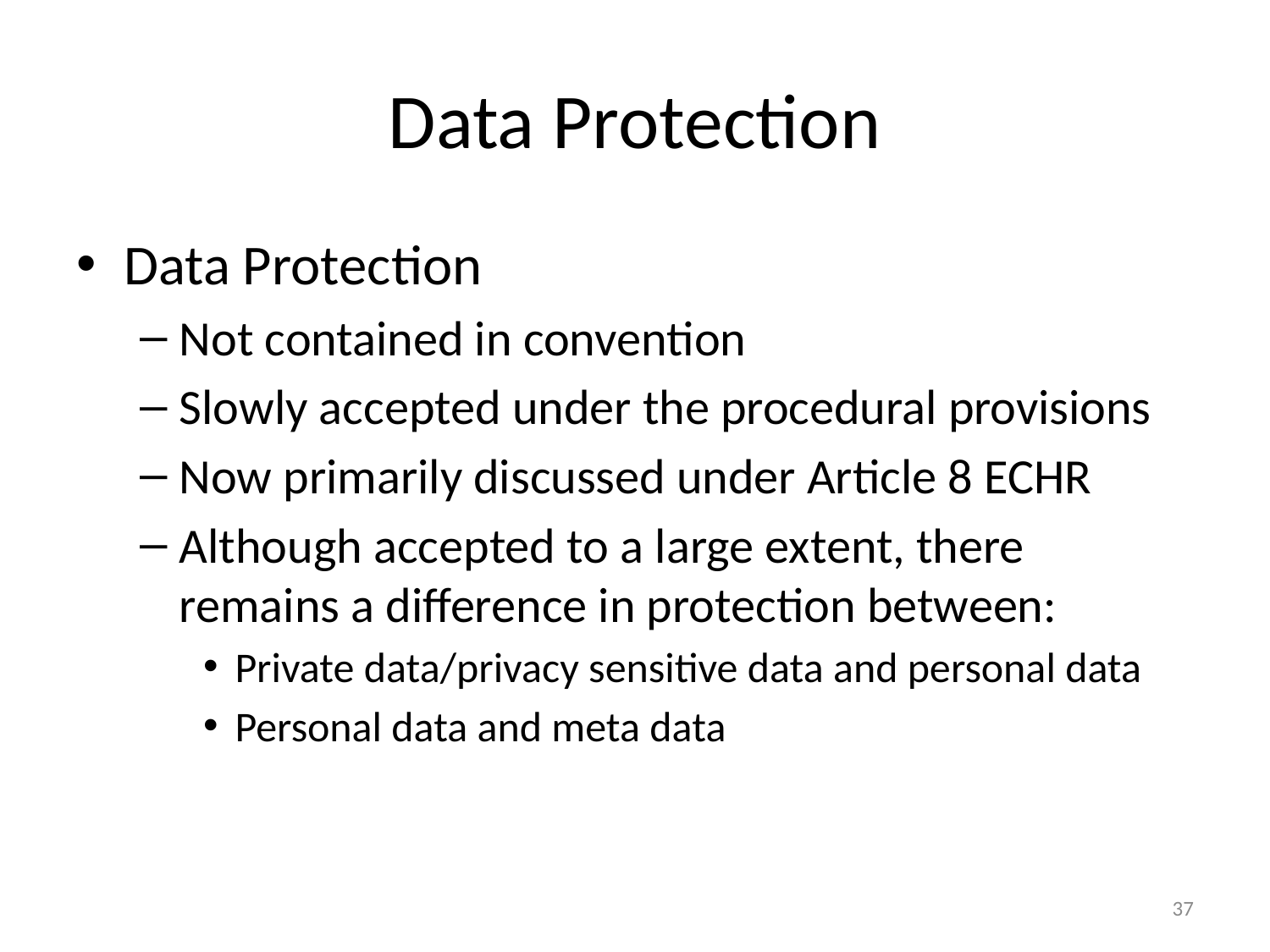

# Data Protection
Data Protection
Not contained in convention
Slowly accepted under the procedural provisions
Now primarily discussed under Article 8 ECHR
Although accepted to a large extent, there remains a difference in protection between:
Private data/privacy sensitive data and personal data
Personal data and meta data
37